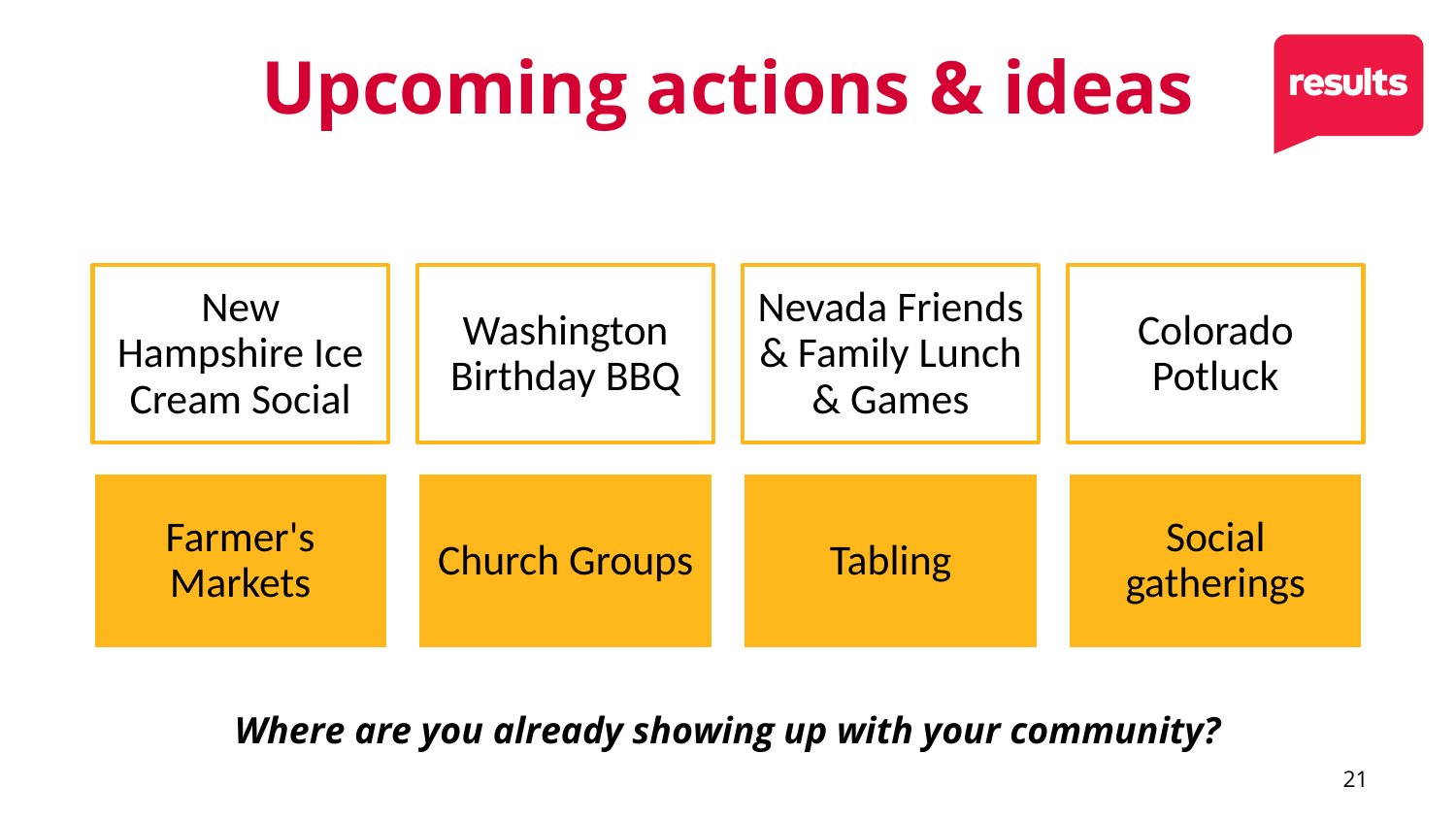

# Upcoming actions & ideas
New Hampshire Ice Cream Social
Washington Birthday BBQ
Nevada Friends & Family Lunch & Games
Colorado Potluck
Farmer's Markets
Church Groups
Tabling
Social gatherings
Where are you already showing up with your community?
21